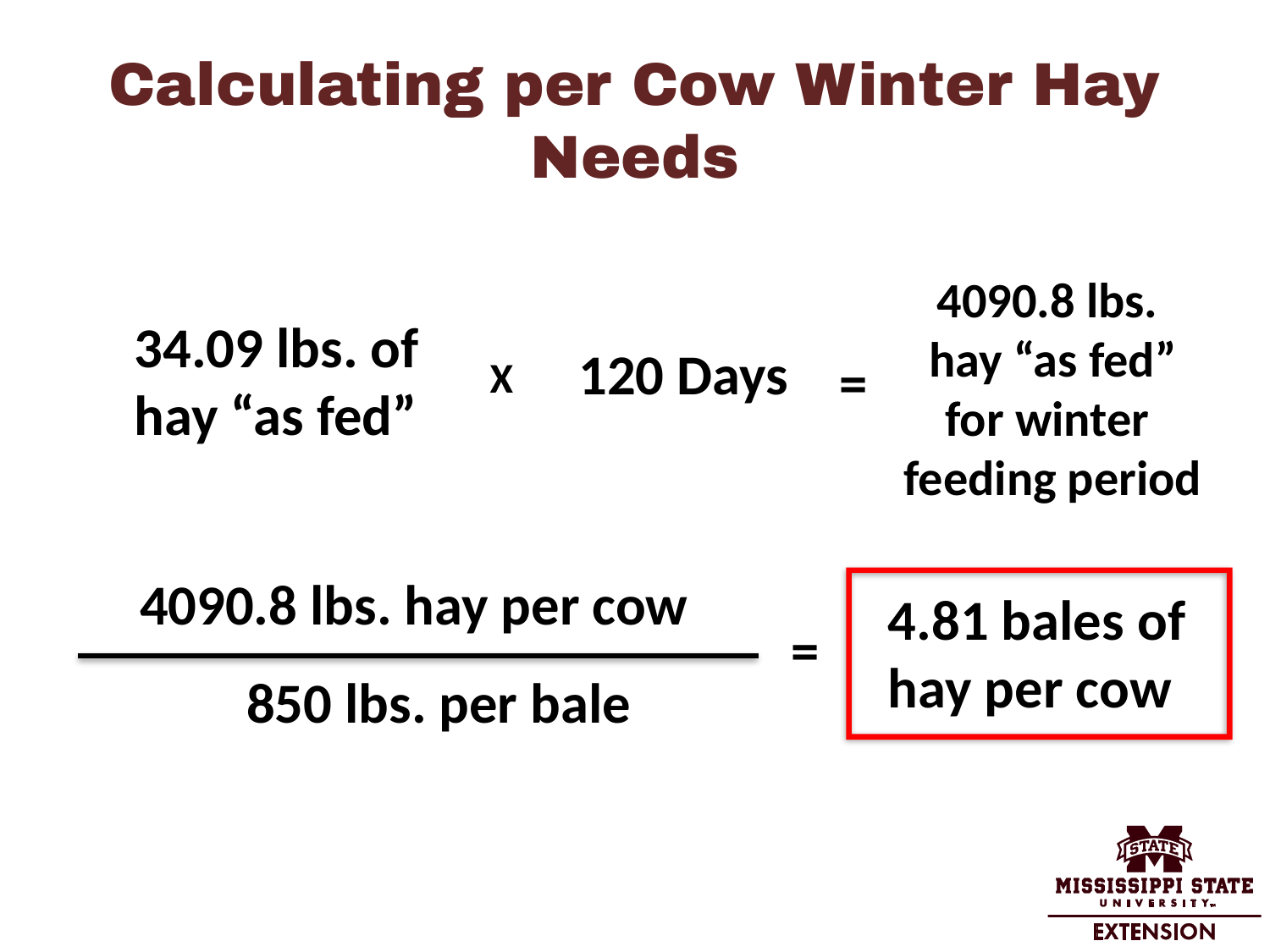

# Calculating per Cow Winter Hay Needs
4090.8 lbs.
hay “as fed”
for winter
feeding period
34.09 lbs. of
hay “as fed”
120 Days
=
X
4090.8 lbs. hay per cow

4.81 bales of
hay per cow
=
850 lbs. per bale